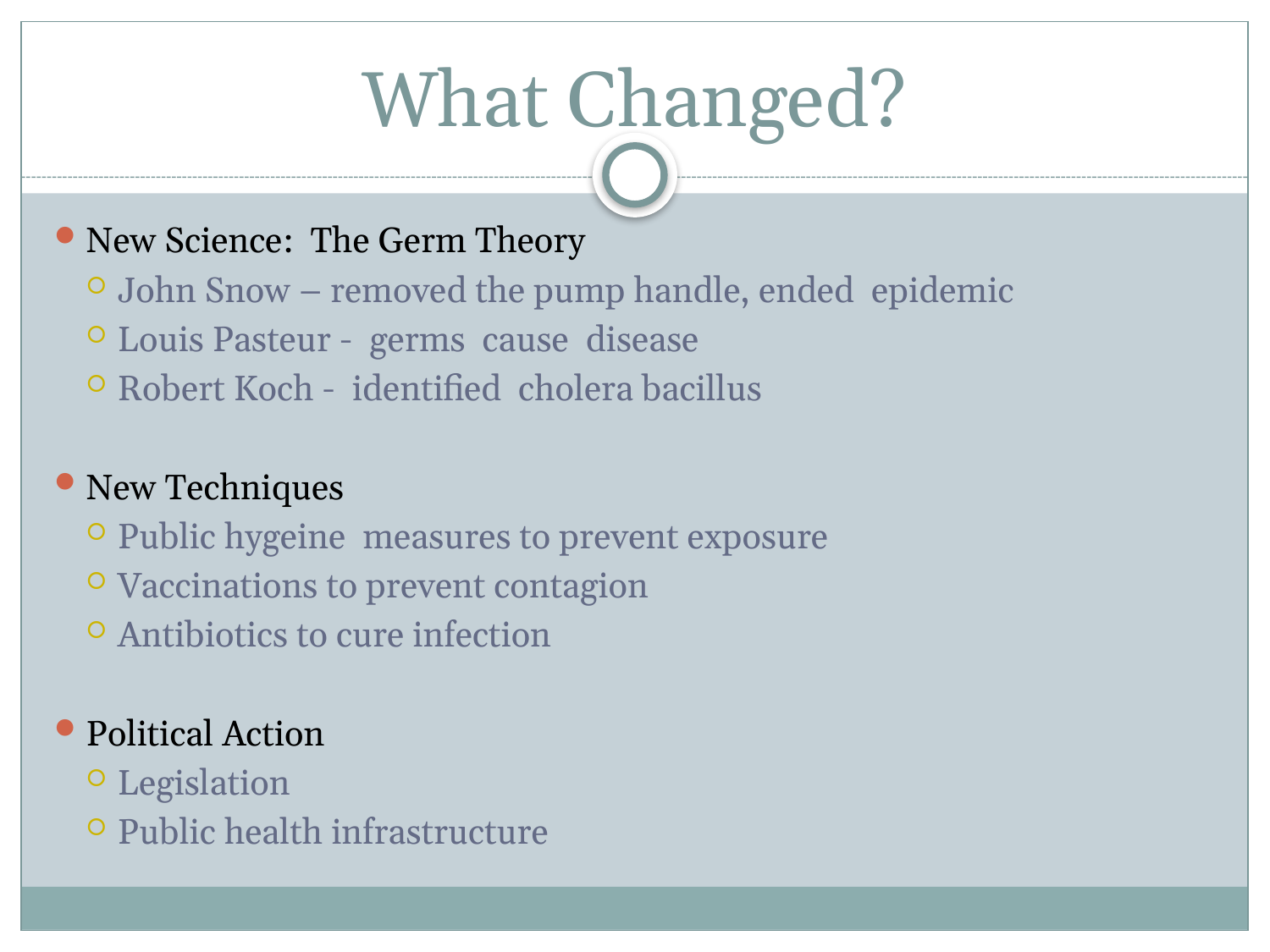

# What Changed?
New Science:  The Germ Theory
John Snow – removed the pump handle, ended  epidemic
Louis Pasteur -  germs  cause  disease
Robert Koch -  identified  cholera bacillus

New Techniques
Public hygeine  measures to prevent exposure
Vaccinations to prevent contagion
Antibiotics to cure infection

Political Action
Legislation
Public health infrastructure